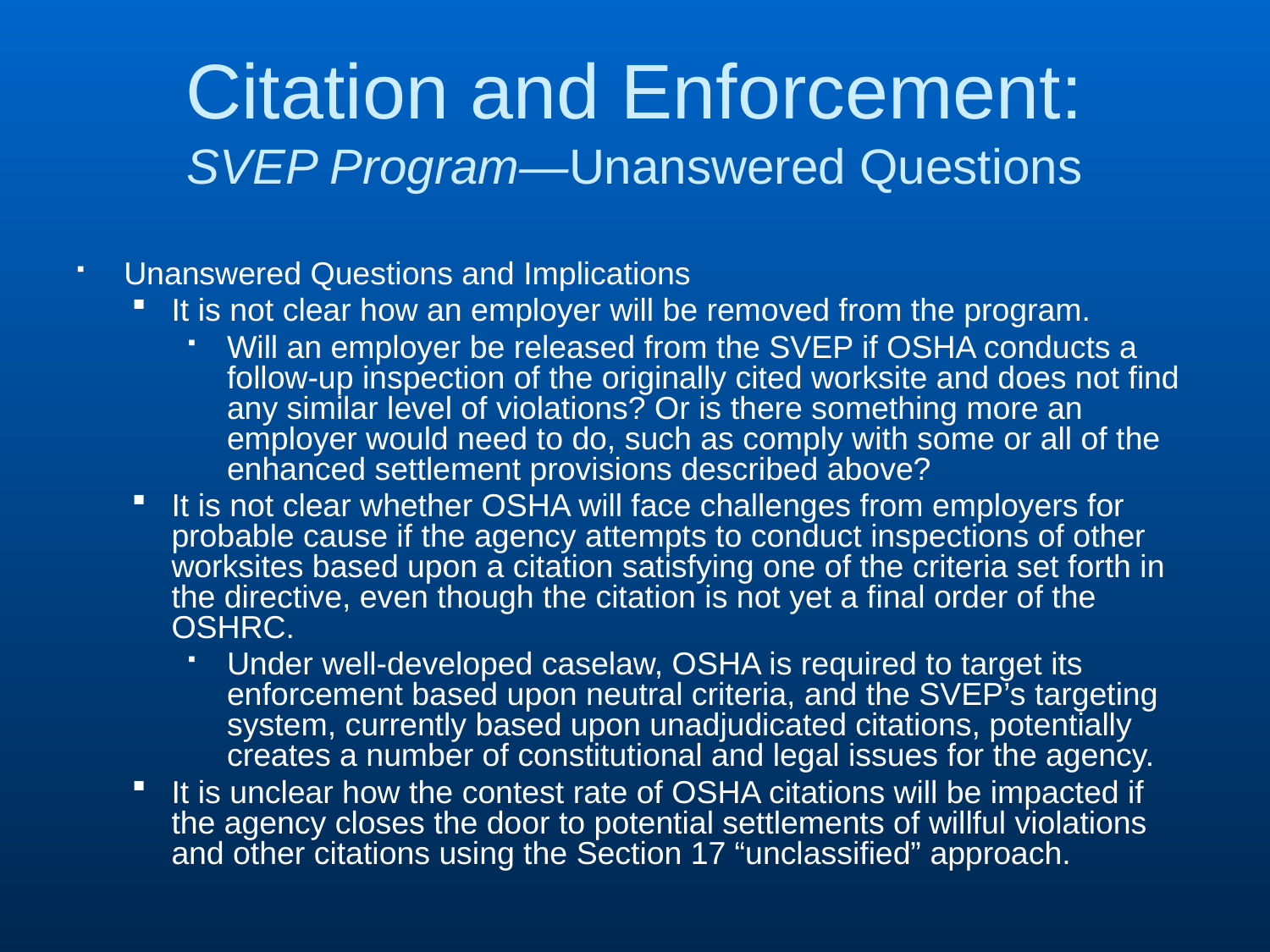

Citation and Enforcement:
SVEP Program—Unanswered Questions
Unanswered Questions and Implications
It is not clear how an employer will be removed from the program.
Will an employer be released from the SVEP if OSHA conducts a follow-up inspection of the originally cited worksite and does not find any similar level of violations? Or is there something more an employer would need to do, such as comply with some or all of the enhanced settlement provisions described above?
It is not clear whether OSHA will face challenges from employers for probable cause if the agency attempts to conduct inspections of other worksites based upon a citation satisfying one of the criteria set forth in the directive, even though the citation is not yet a final order of the OSHRC.
Under well-developed caselaw, OSHA is required to target its enforcement based upon neutral criteria, and the SVEP’s targeting system, currently based upon unadjudicated citations, potentially creates a number of constitutional and legal issues for the agency.
It is unclear how the contest rate of OSHA citations will be impacted if the agency closes the door to potential settlements of willful violations and other citations using the Section 17 “unclassified” approach.